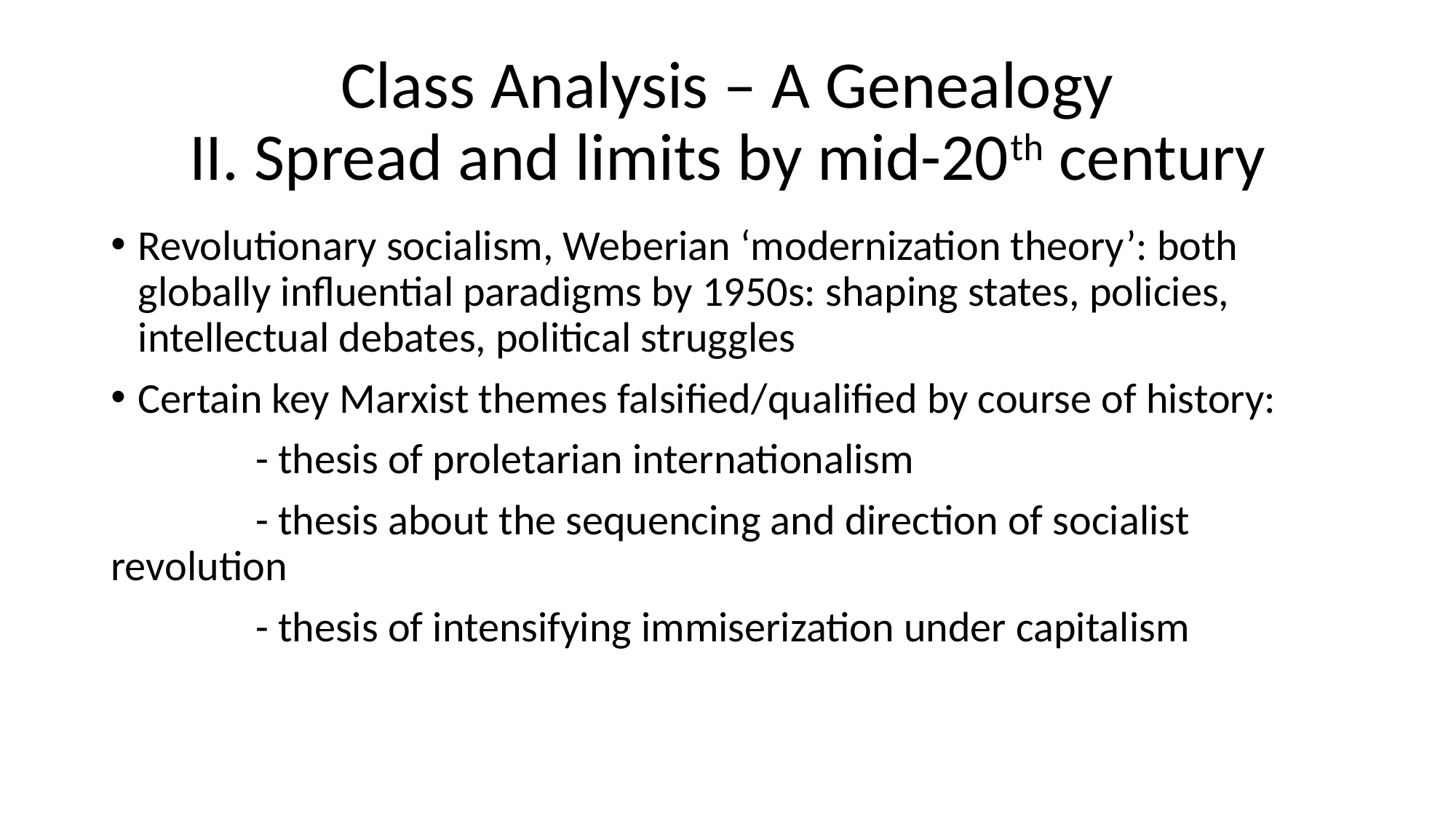

# Class Analysis – A Genealogy II. Spread and limits by mid-20th century
Revolutionary socialism, Weberian ‘modernization theory’: both globally influential paradigms by 1950s: shaping states, policies, intellectual debates, political struggles
Certain key Marxist themes falsified/qualified by course of history:
               - thesis of proletarian internationalism
               - thesis about the sequencing and direction of socialist revolution
               - thesis of intensifying immiserization under capitalism